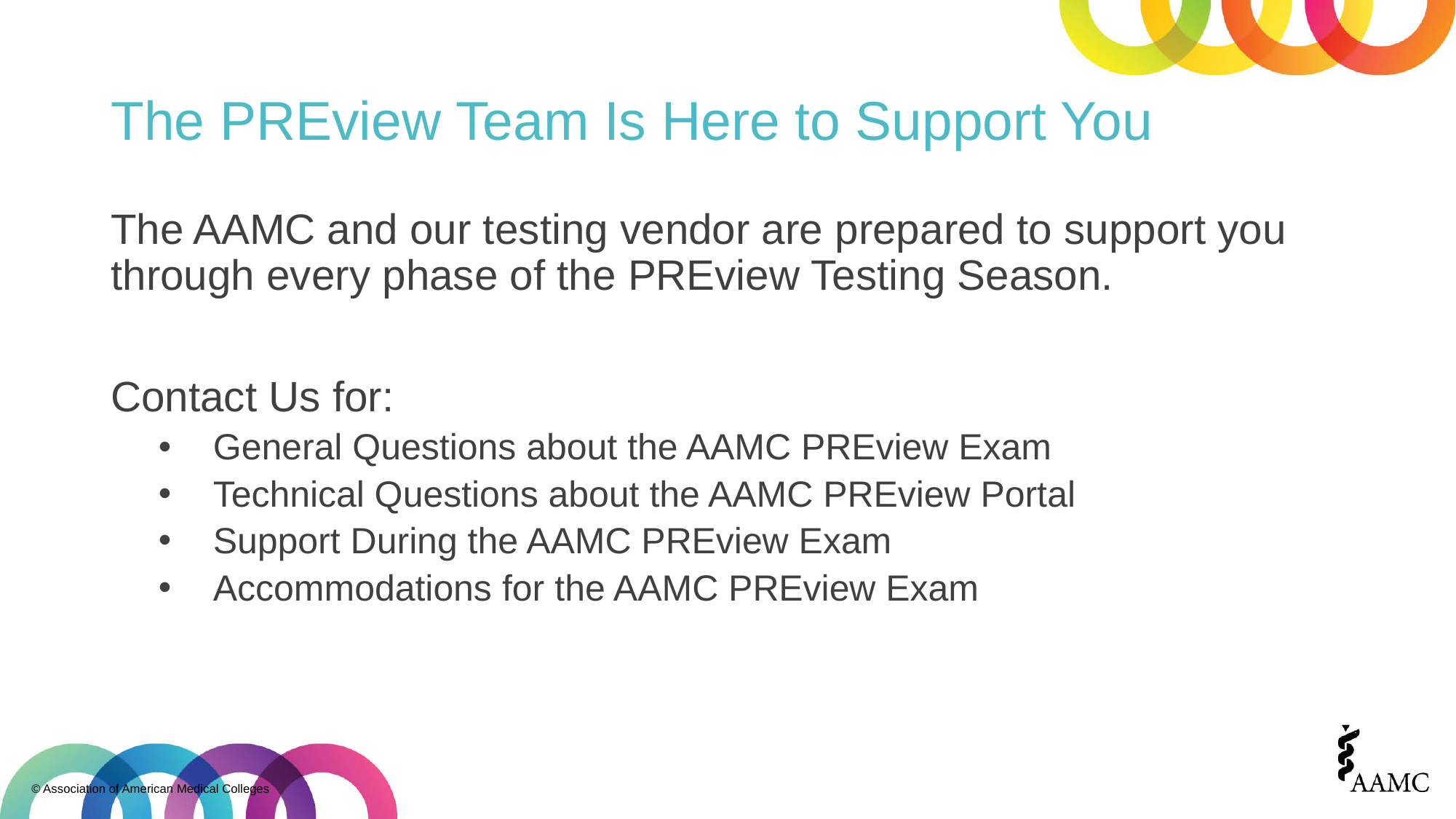

# The PREview Team Is Here to Support You
The AAMC and our testing vendor are prepared to support you through every phase of the PREview Testing Season.

Contact Us for:
General Questions about the AAMC PREview Exam
Technical Questions about the AAMC PREview Portal
Support During the AAMC PREview Exam
Accommodations for the AAMC PREview Exam